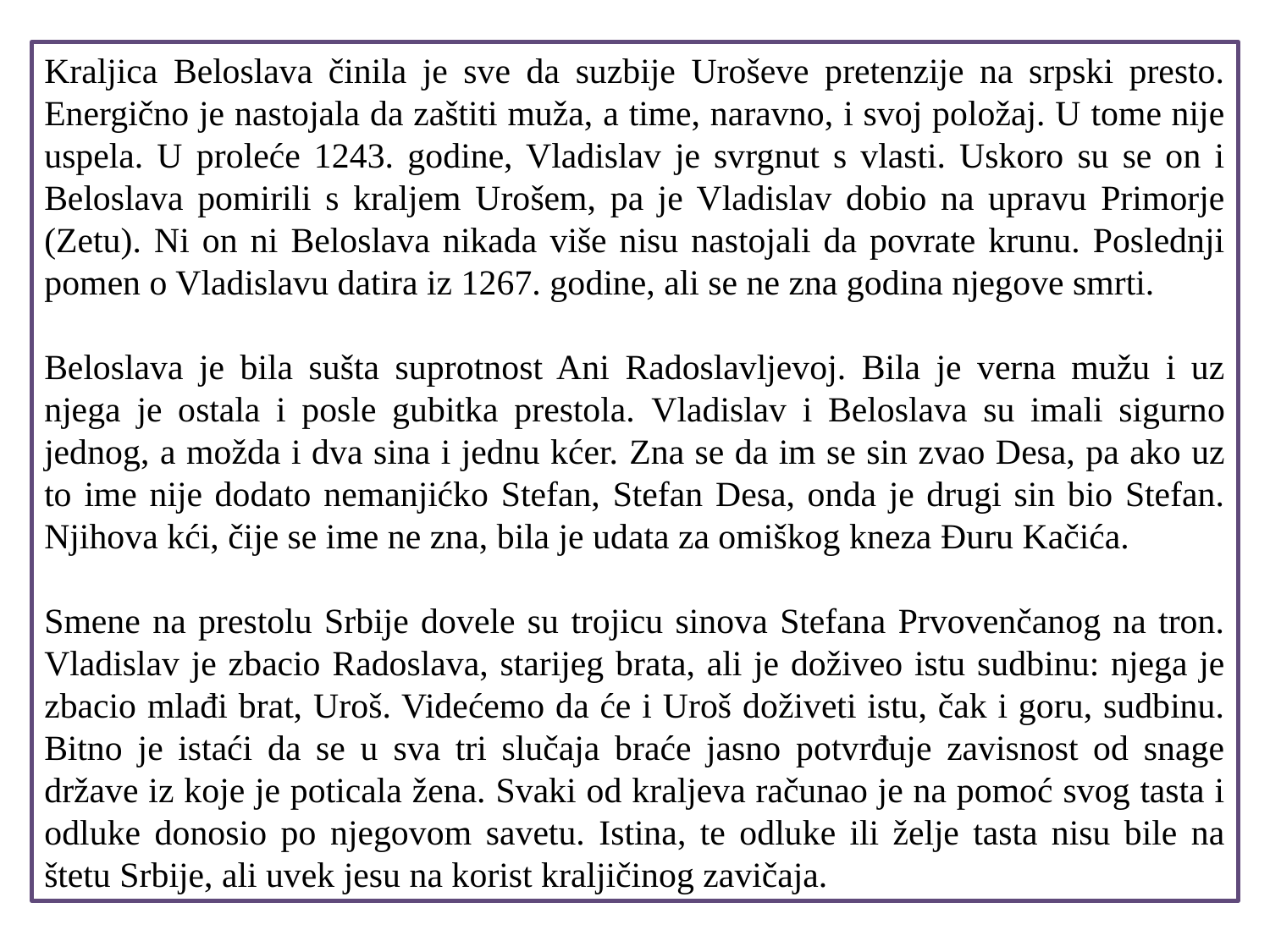

Kraljica Beloslava činila je sve da suzbije Uroševe pretenzije na srpski presto. Energično je nastojala da zaštiti muža, a time, naravno, i svoj položaj. U tome nije uspela. U proleće 1243. godine, Vladislav je svrgnut s vlasti. Uskoro su se on i Beloslava pomirili s kraljem Urošem, pa je Vladislav dobio na upravu Primorje (Zetu). Ni on ni Beloslava nikada više nisu nastojali da povrate krunu. Poslednji pomen o Vladislavu datira iz 1267. godine, ali se ne zna godina njegove smrti.

Beloslava je bila sušta suprotnost Ani Radoslavljevoj. Bila je verna mužu i uz njega je ostala i posle gubitka prestola. Vladislav i Beloslava su imali sigurno jednog, a možda i dva sina i jednu kćer. Zna se da im se sin zvao Desa, pa ako uz to ime nije dodato nemanjićko Stefan, Stefan Desa, onda je drugi sin bio Stefan. Njihova kći, čije se ime ne zna, bila je udata za omiškog kneza Đuru Kačića.

Smene na prestolu Srbije dovele su trojicu sinova Stefana Prvovenčanog na tron. Vladislav je zbacio Radoslava, starijeg brata, ali je doživeo istu sudbinu: njega je zbacio mlađi brat, Uroš. Videćemo da će i Uroš doživeti istu, čak i goru, sudbinu. Bitno je istaći da se u sva tri slučaja braće jasno potvrđuje zavisnost od snage države iz koje je poticala žena. Svaki od kraljeva računao je na pomoć svog tasta i odluke donosio po njegovom savetu. Istina, te odluke ili želje tasta nisu bile na štetu Srbije, ali uvek jesu na korist kraljičinog zavičaja.